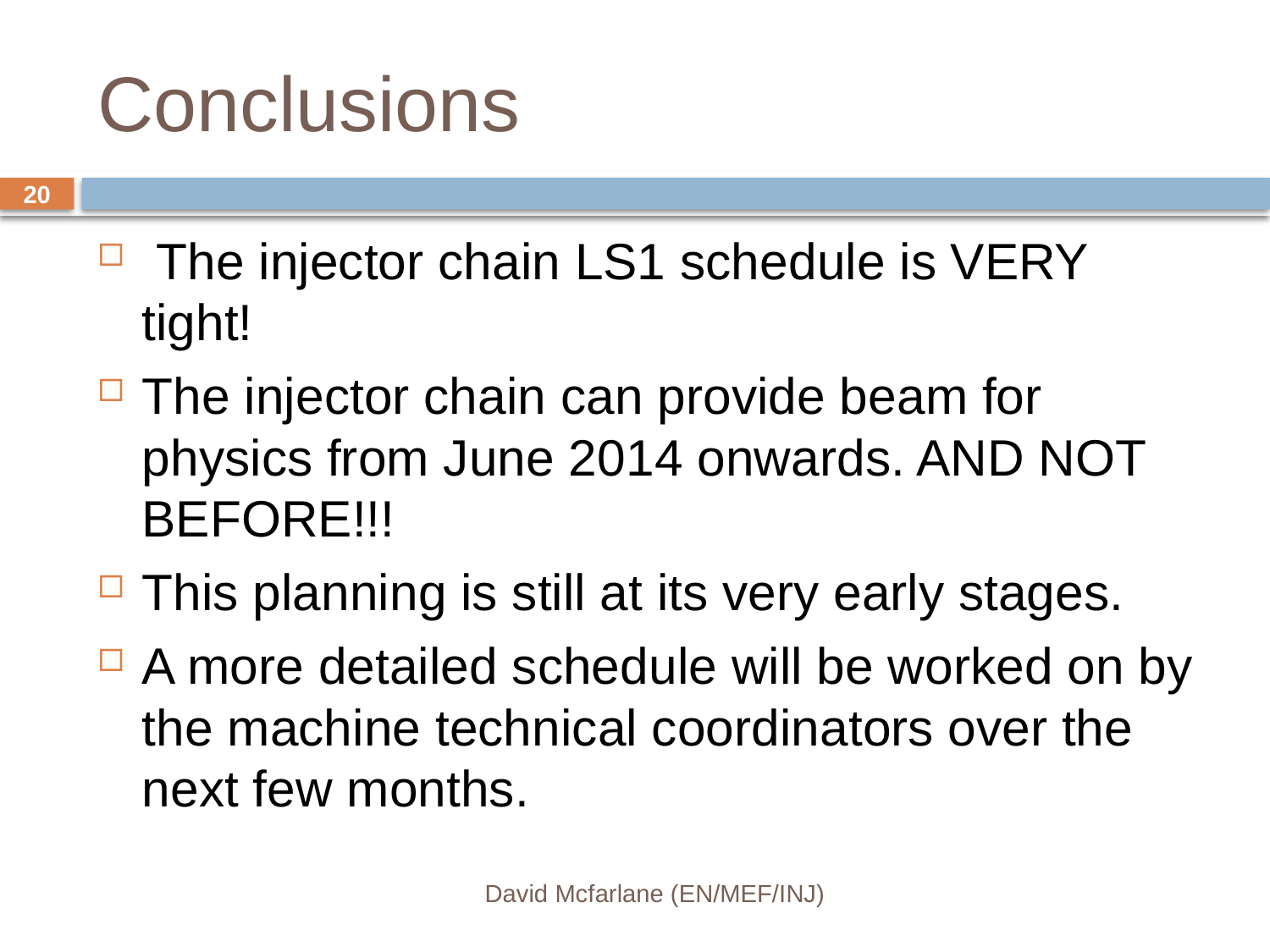

# Conclusions
20
 The injector chain LS1 schedule is VERY tight!
The injector chain can provide beam for physics from June 2014 onwards. AND NOT BEFORE!!!
This planning is still at its very early stages.
A more detailed schedule will be worked on by the machine technical coordinators over the next few months.
David Mcfarlane (EN/MEF/INJ)